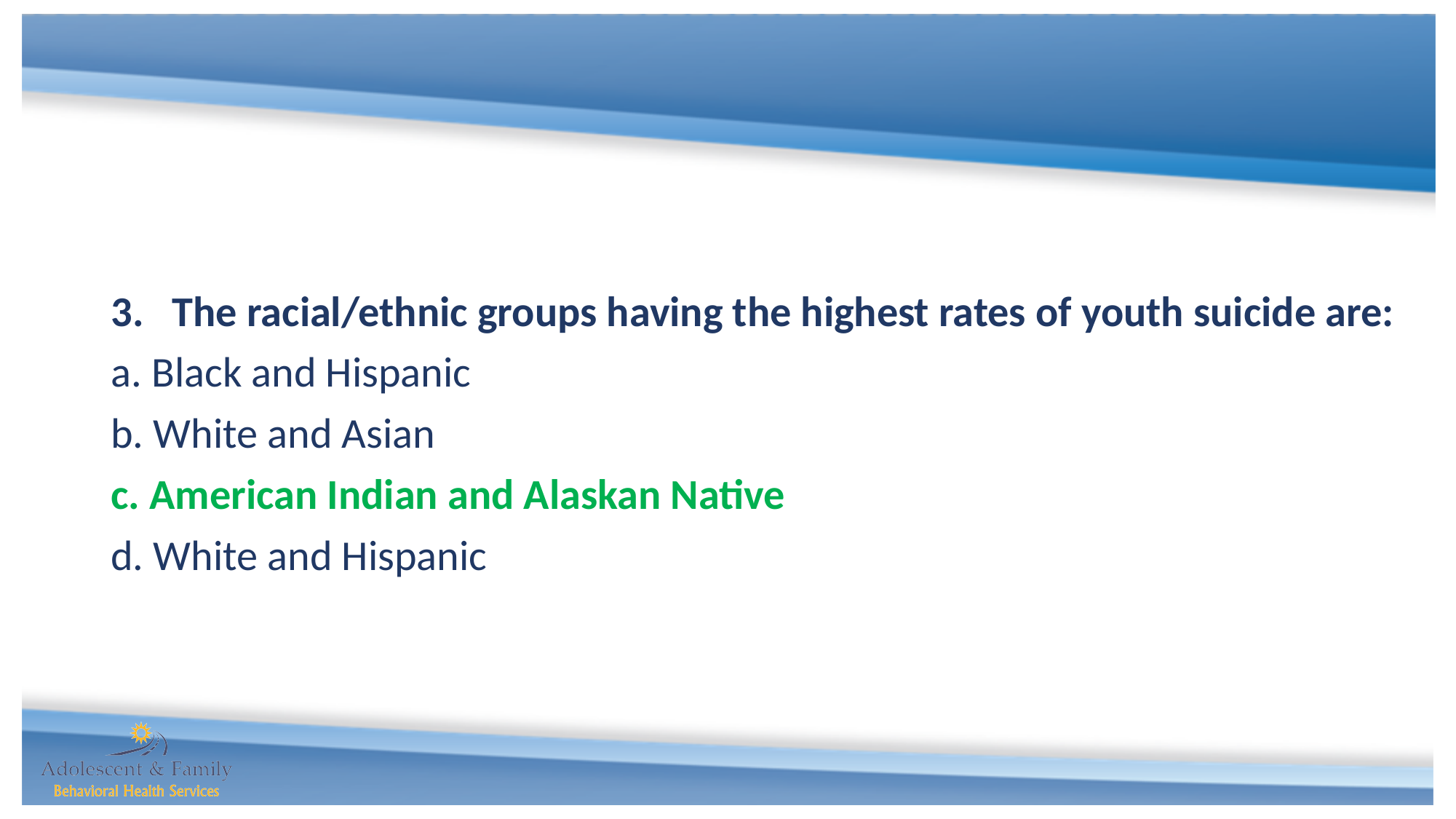

The racial/ethnic groups having the highest rates of youth suicide are:
a. Black and Hispanic
b. White and Asian
c. American Indian and Alaskan Native
d. White and Hispanic